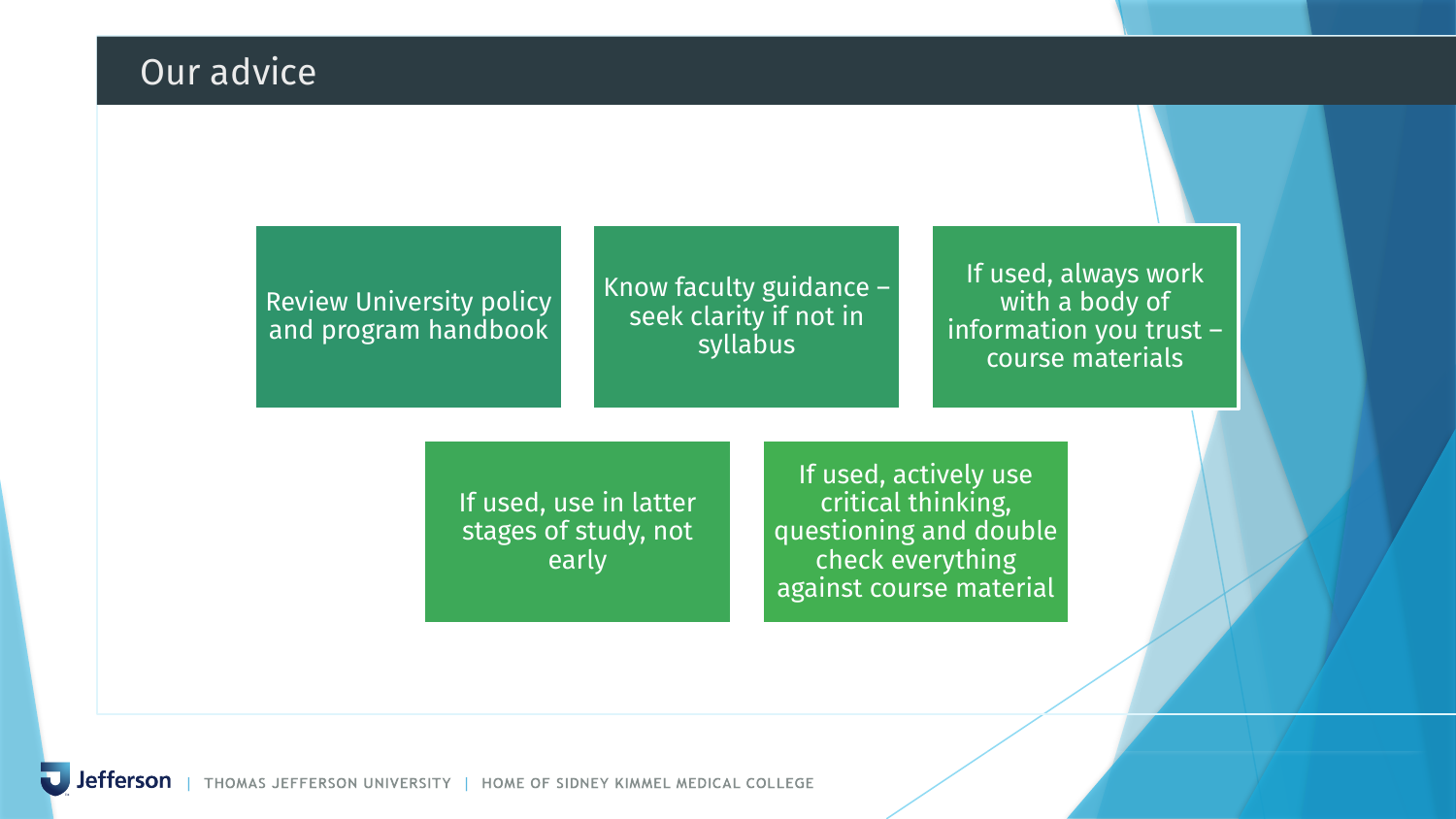

# Our advice
Review University policy and program handbook
Know faculty guidance – seek clarity if not in syllabus
If used, always work with a body of information you trust – course materials
If used, use in latter stages of study, not early
If used, actively use critical thinking, questioning and double check everything against course material